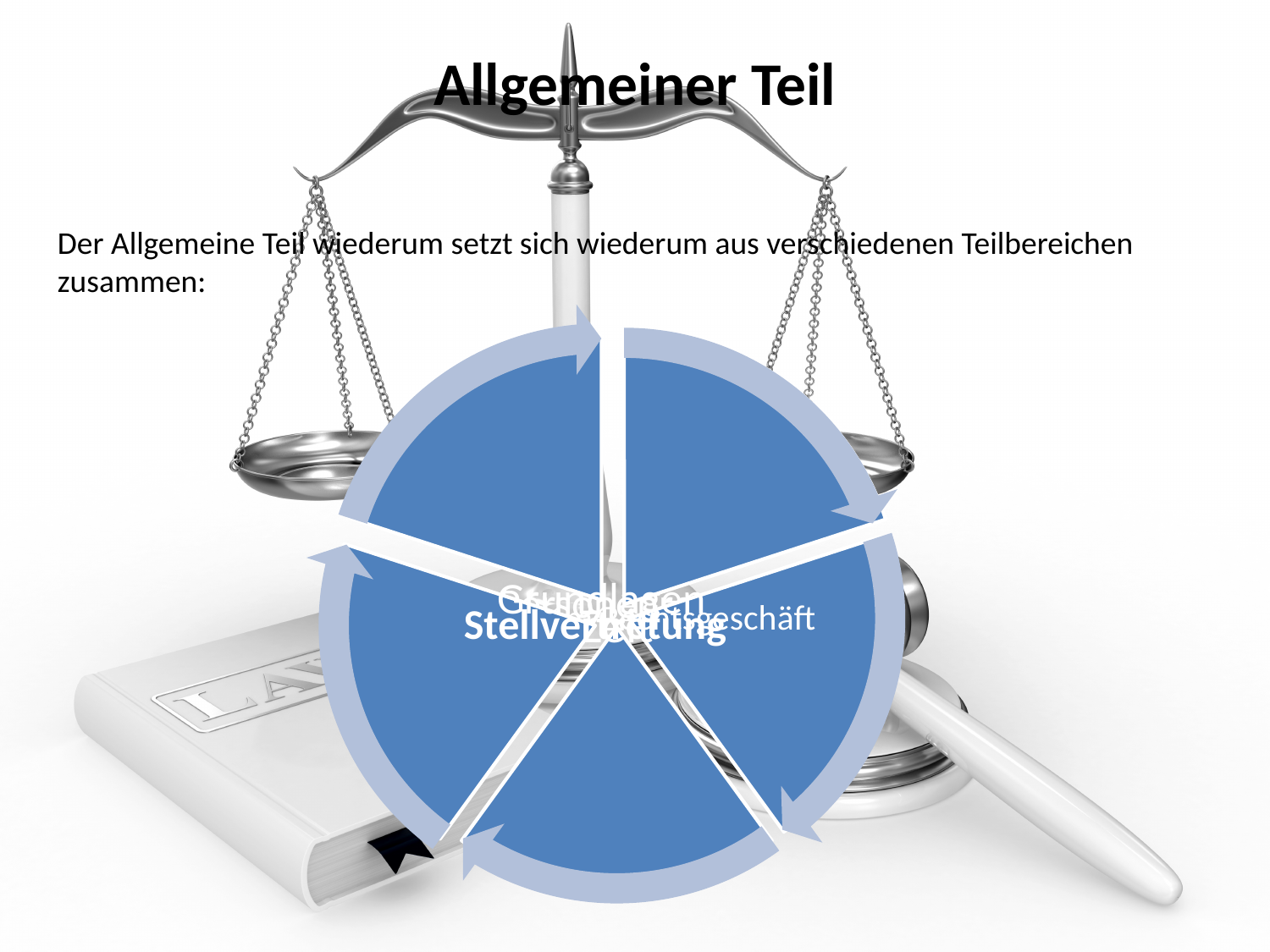

# Allgemeiner Teil
Der Allgemeine Teil wiederum setzt sich wiederum aus verschiedenen Teilbereichen zusammen:
Personenrecht
Lehre vom Rechtsgeschäft
Zeit
Stellvertretung
Grundlagen